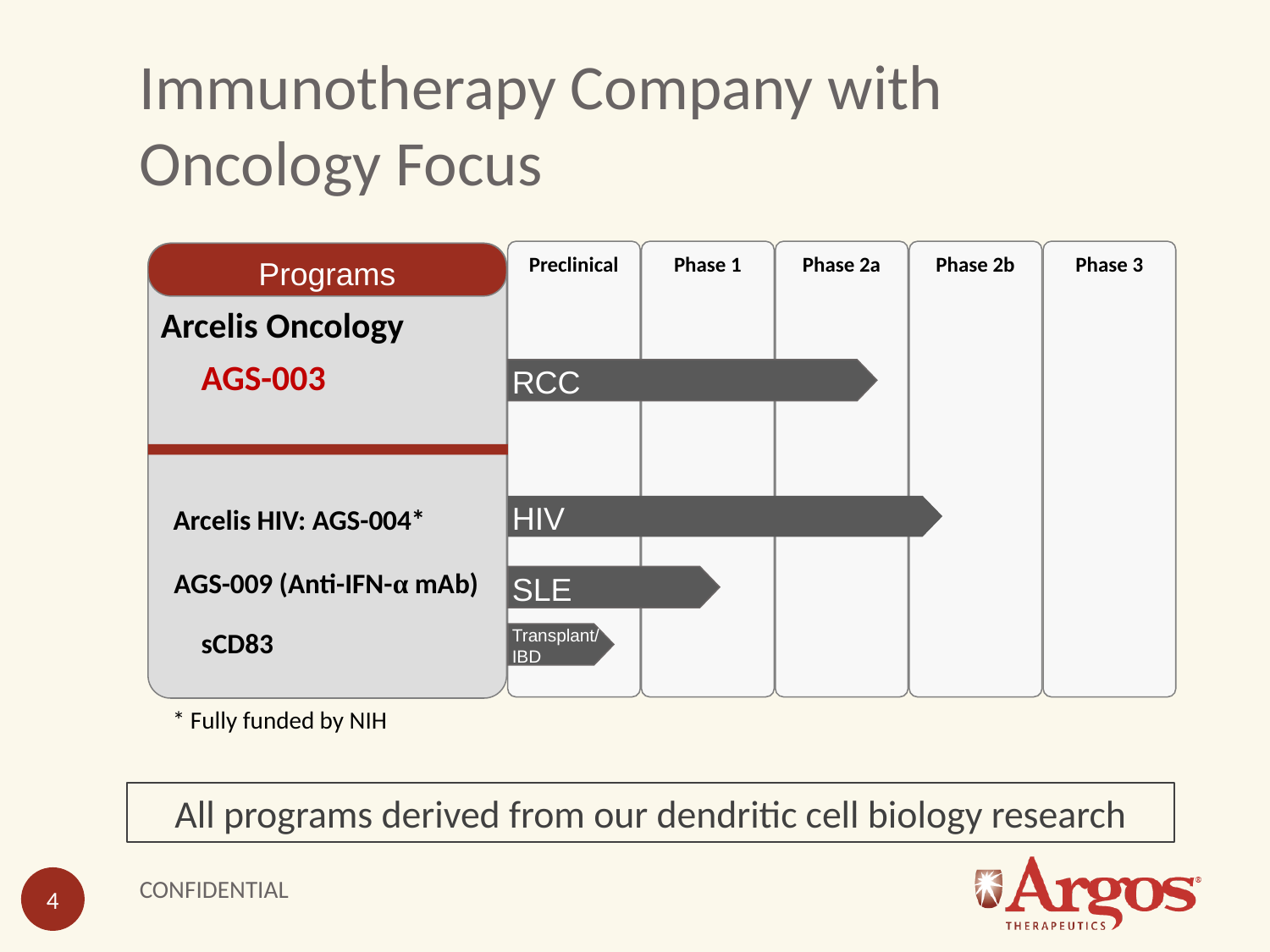

# Immunotherapy Company with Oncology Focus

Preclinical
Phase 1
Phase 2a
Phase 2b
Phase 3

RCC
HIV
Programs
Arcelis Oncology
AGS-003

Arcelis HIV: AGS-004*
AGS-009 (Anti-IFN-α mAb)

SLE
sCD83
Transplant/
IBD
* Fully funded by NIH
All programs derived from our dendritic cell biology research
CONFIDENTIAL
4